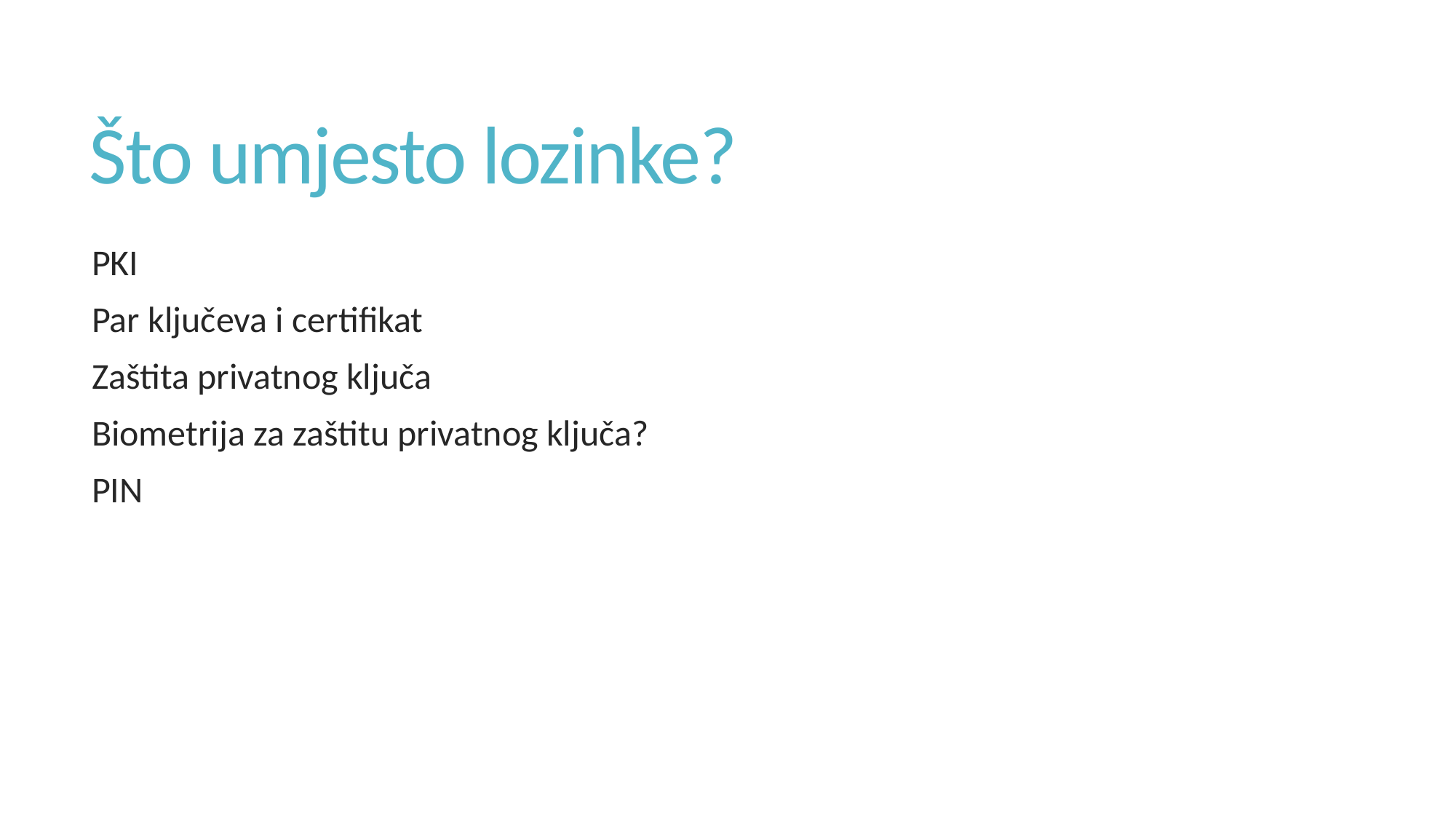

# Što umjesto lozinke?
PKI
Par ključeva i certifikat
Zaštita privatnog ključa
Biometrija za zaštitu privatnog ključa?
PIN